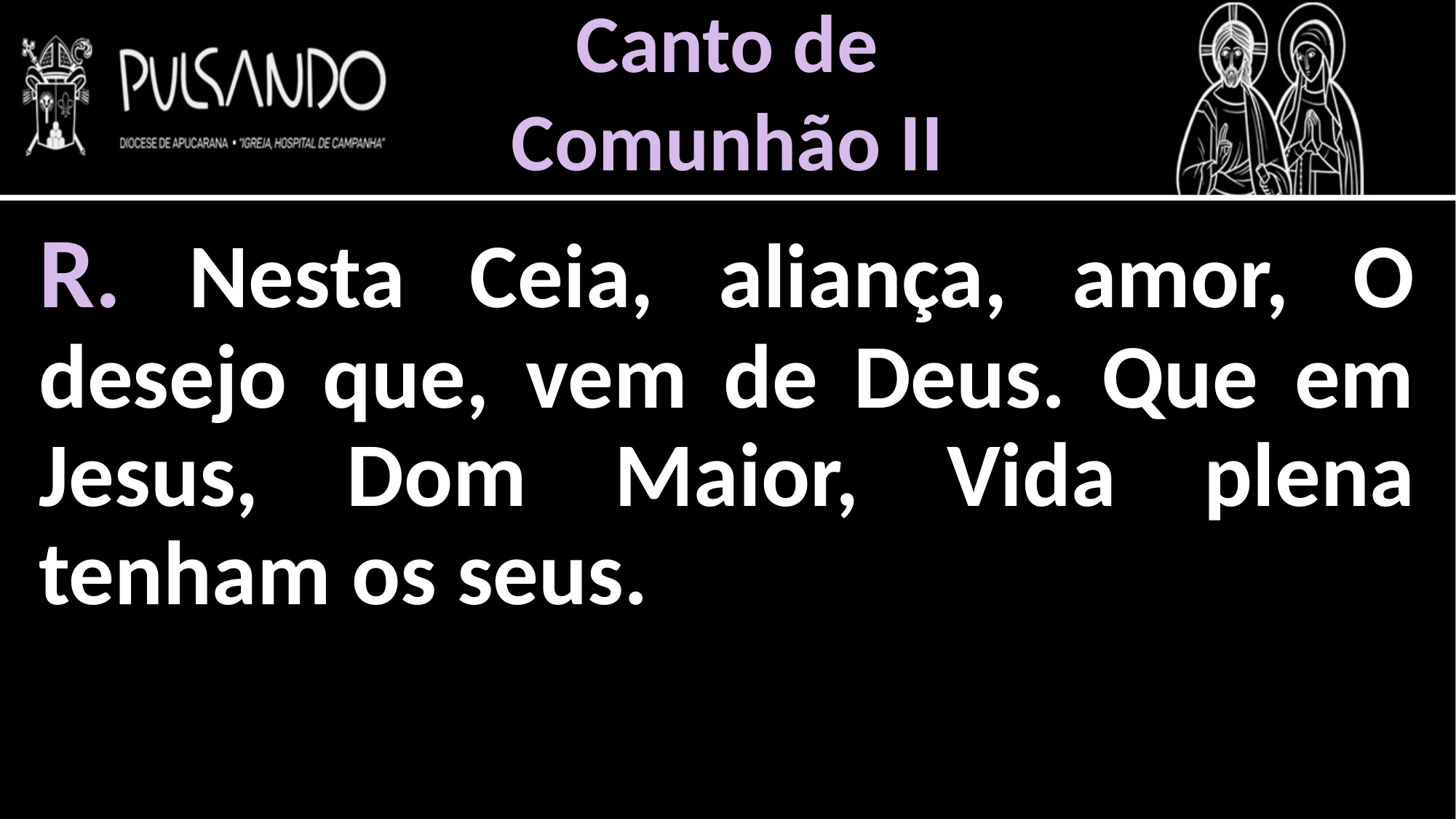

Canto de
Comunhão II
R. Nesta Ceia, aliança, amor, O desejo que, vem de Deus. Que em Jesus, Dom Maior, Vida plena tenham os seus.